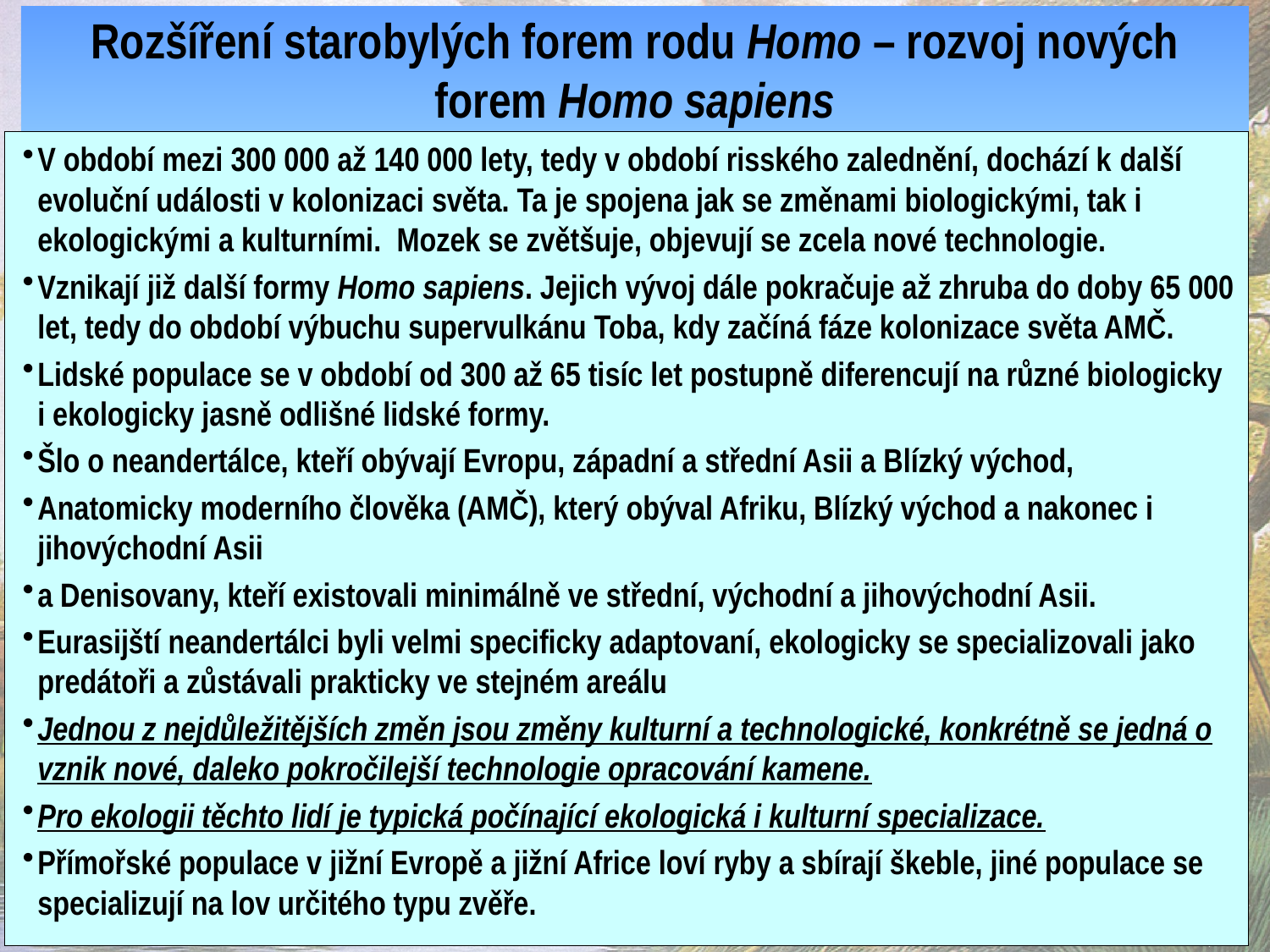

# Rozšíření starobylých forem rodu Homo – rozvoj nových forem Homo sapiens
V období mezi 300 000 až 140 000 lety, tedy v období risského zalednění, dochází k další evoluční události v kolonizaci světa. Ta je spojena jak se změnami biologickými, tak i ekologickými a kulturními.  Mozek se zvětšuje, objevují se zcela nové technologie.
Vznikají již další formy Homo sapiens. Jejich vývoj dále pokračuje až zhruba do doby 65 000 let, tedy do období výbuchu supervulkánu Toba, kdy začíná fáze kolonizace světa AMČ.
Lidské populace se v období od 300 až 65 tisíc let postupně diferencují na různé biologicky i ekologicky jasně odlišné lidské formy.
Šlo o neandertálce, kteří obývají Evropu, západní a střední Asii a Blízký východ,
Anatomicky moderního člověka (AMČ), který obýval Afriku, Blízký východ a nakonec i jihovýchodní Asii
a Denisovany, kteří existovali minimálně ve střední, východní a jihovýchodní Asii.
Eurasijští neandertálci byli velmi specificky adaptovaní, ekologicky se specializovali jako predátoři a zůstávali prakticky ve stejném areálu
Jednou z nejdůležitějších změn jsou změny kulturní a technologické, konkrétně se jedná o vznik nové, daleko pokročilejší technologie opracování kamene.
Pro ekologii těchto lidí je typická počínající ekologická i kulturní specializace.
Přímořské populace v jižní Evropě a jižní Africe loví ryby a sbírají škeble, jiné populace se specializují na lov určitého typu zvěře.